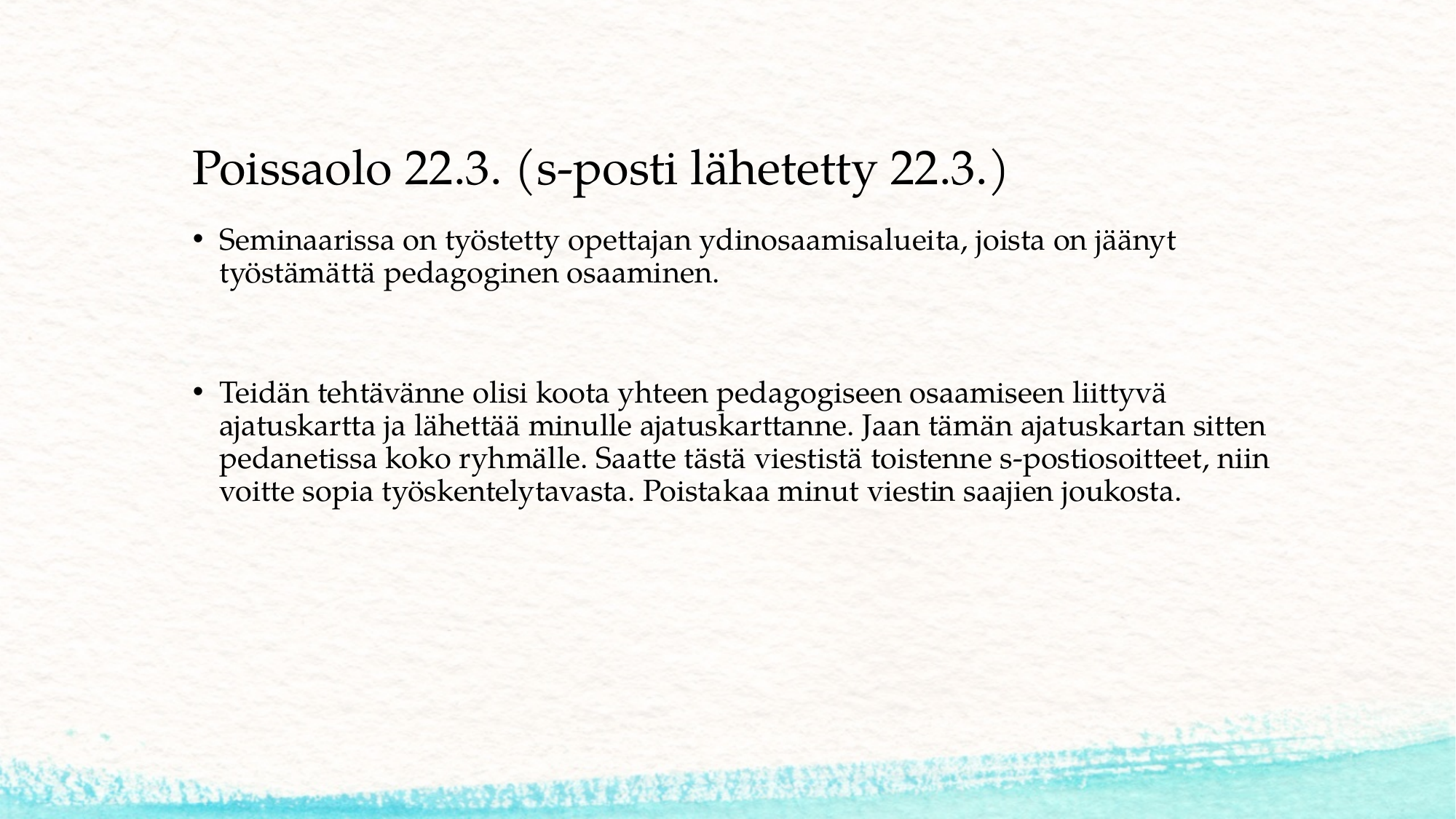

# Poissaolo 22.3. (s-posti lähetetty 22.3.)
Seminaarissa on työstetty opettajan ydinosaamisalueita, joista on jäänyt työstämättä pedagoginen osaaminen.

Teidän tehtävänne olisi koota yhteen pedagogiseen osaamiseen liittyvä ajatuskartta ja lähettää minulle ajatuskarttanne. Jaan tämän ajatuskartan sitten pedanetissa koko ryhmälle. Saatte tästä viestistä toistenne s-postiosoitteet, niin voitte sopia työskentelytavasta. Poistakaa minut viestin saajien joukosta.